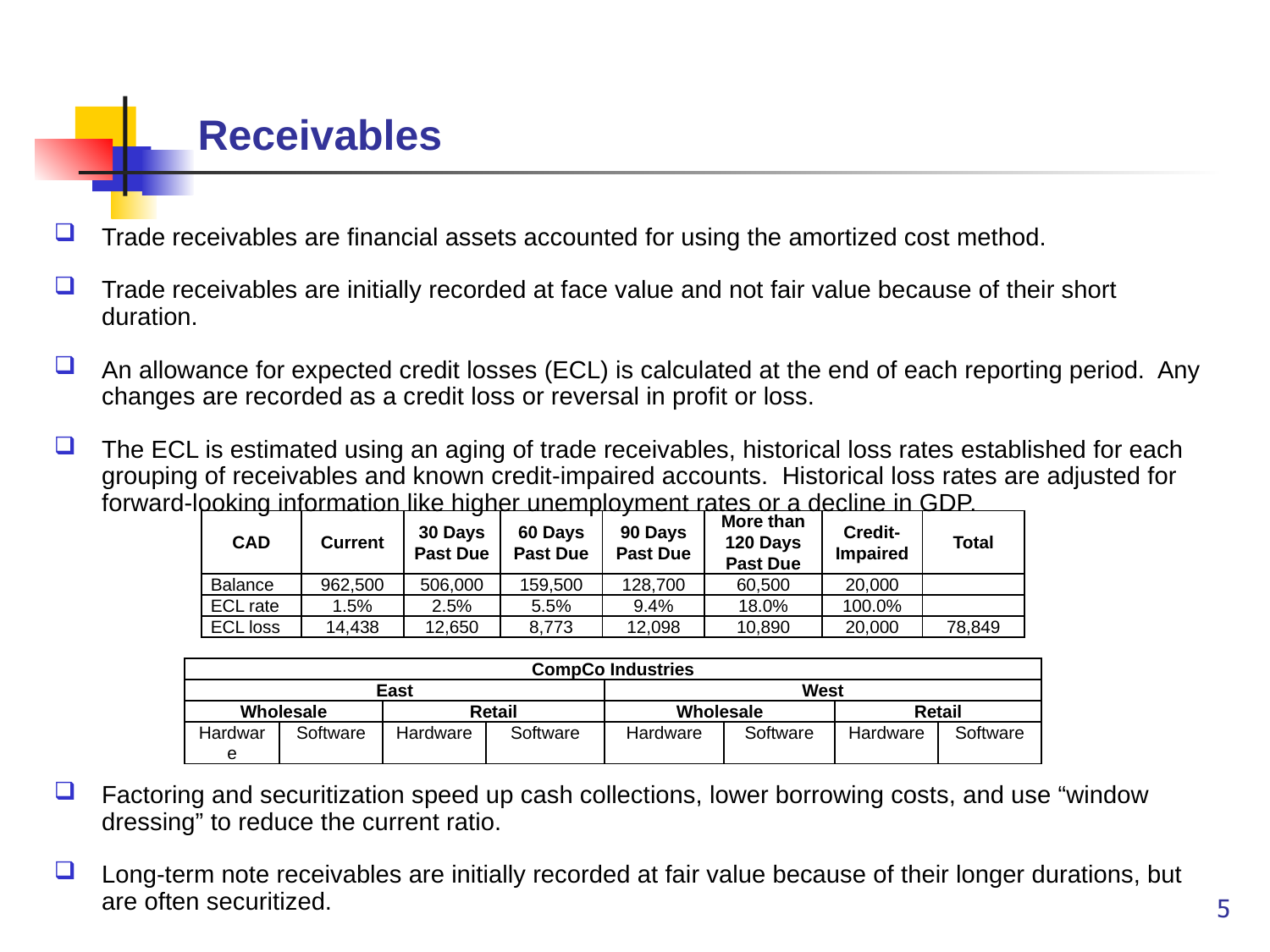

# Receivables
Trade receivables are financial assets accounted for using the amortized cost method.

Trade receivables are initially recorded at face value and not fair value because of their short duration.

An allowance for expected credit losses (ECL) is calculated at the end of each reporting period.  Any changes are recorded as a credit loss or reversal in profit or loss.

The ECL is estimated using an aging of trade receivables, historical loss rates established for each grouping of receivables and known credit-impaired accounts.  Historical loss rates are adjusted for forward-looking information like higher unemployment rates or a decline in GDP.

Factoring and securitization speed up cash collections, lower borrowing costs, and use “window dressing” to reduce the current ratio.

Long-term note receivables are initially recorded at fair value because of their longer durations, but are often securitized.

| CAD | Current | 30 Days Past Due | 60 Days Past Due | 90 Days Past Due | More than 120 Days Past Due | Credit-Impaired | Total |
| --- | --- | --- | --- | --- | --- | --- | --- |
| Balance | 962,500 | 506,000 | 159,500 | 128,700 | 60,500 | 20,000 |  |
| ECL rate | 1.5% | 2.5% | 5.5% | 9.4% | 18.0% | 100.0% |  |
| ECL loss | 14,438 | 12,650 | 8,773 | 12,098 | 10,890 | 20,000 | 78,849 |

| CompCo Industries |  |  |  |  |  |  |  |
| --- | --- | --- | --- | --- | --- | --- | --- |
| East |  |  |  | West |  |  |  |
| Wholesale |  | Retail |  | Wholesale |  | Retail |  |
| Hardware | Software | Hardware | Software | Hardware | Software | Hardware | Software |

5